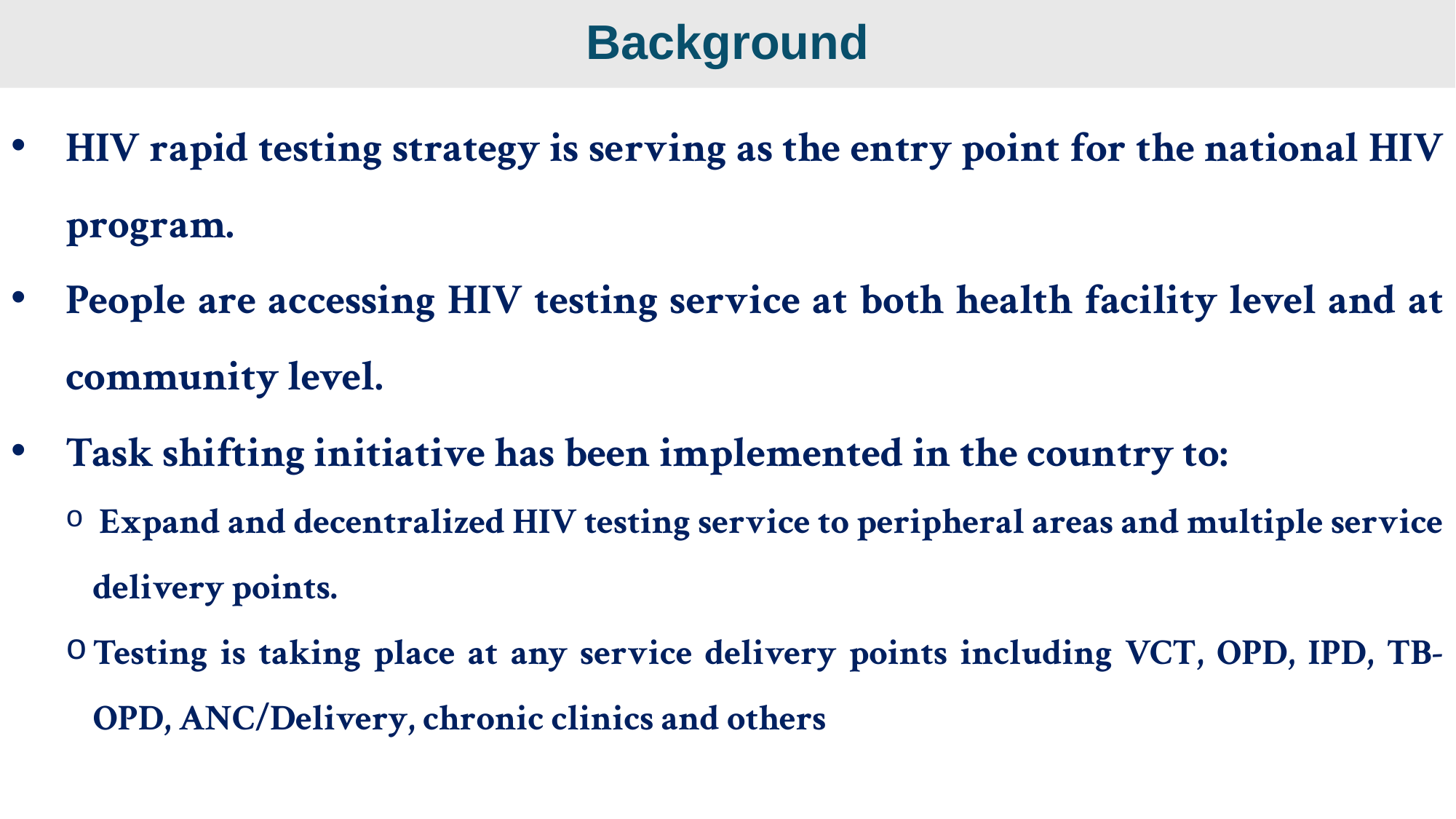

# Background
HIV rapid testing strategy is serving as the entry point for the national HIV program.
People are accessing HIV testing service at both health facility level and at community level.
Task shifting initiative has been implemented in the country to:
 Expand and decentralized HIV testing service to peripheral areas and multiple service delivery points.
Testing is taking place at any service delivery points including VCT, OPD, IPD, TB-OPD, ANC/Delivery, chronic clinics and others